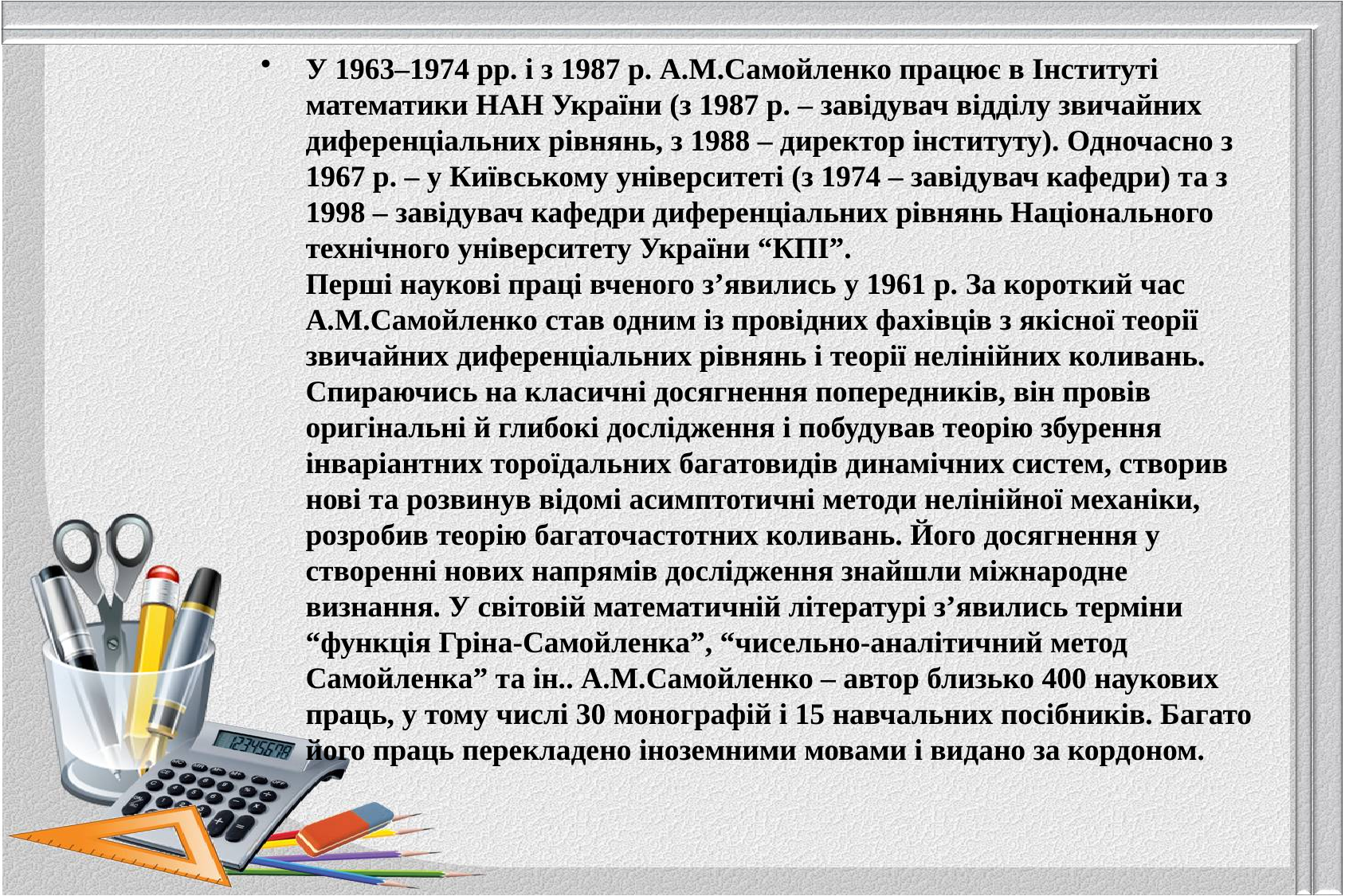

#
У 1963–1974 рр. і з 1987 р. А.М.Самойленко працює в Інституті математики НАН України (з 1987 р. – завідувач відділу звичайних диференціальних рівнянь, з 1988 – директор інституту). Одночасно з 1967 р. – у Київському університеті (з 1974 – завідувач кафедри) та з 1998 – завідувач кафедри диференціальних рівнянь Національного технічного університету України “КПІ”.
Перші наукові праці вченого з’явились у 1961 р. За короткий час А.М.Самойленко став одним із провідних фахівців з якісної теорії звичайних диференціальних рівнянь і теорії нелінійних коливань. Спираючись на класичні досягнення попередників, він провів оригінальні й глибокі дослідження і побудував теорію збурення інваріантних тороїдальних багатовидів динамічних систем, створив нові та розвинув відомі асимптотичні методи нелінійної механіки, розробив теорію багаточастотних коливань. Його досягнення у створенні нових напрямів дослідження знайшли міжнародне визнання. У світовій математичній літературі з’явились терміни “функція Гріна-Самойленка”, “чисельно-аналітичний метод Самойленка” та ін.. А.М.Самойленко – автор близько 400 наукових праць, у тому числі 30 монографій і 15 навчальних посібників. Багато його праць перекладено іноземними мовами і видано за кордоном.